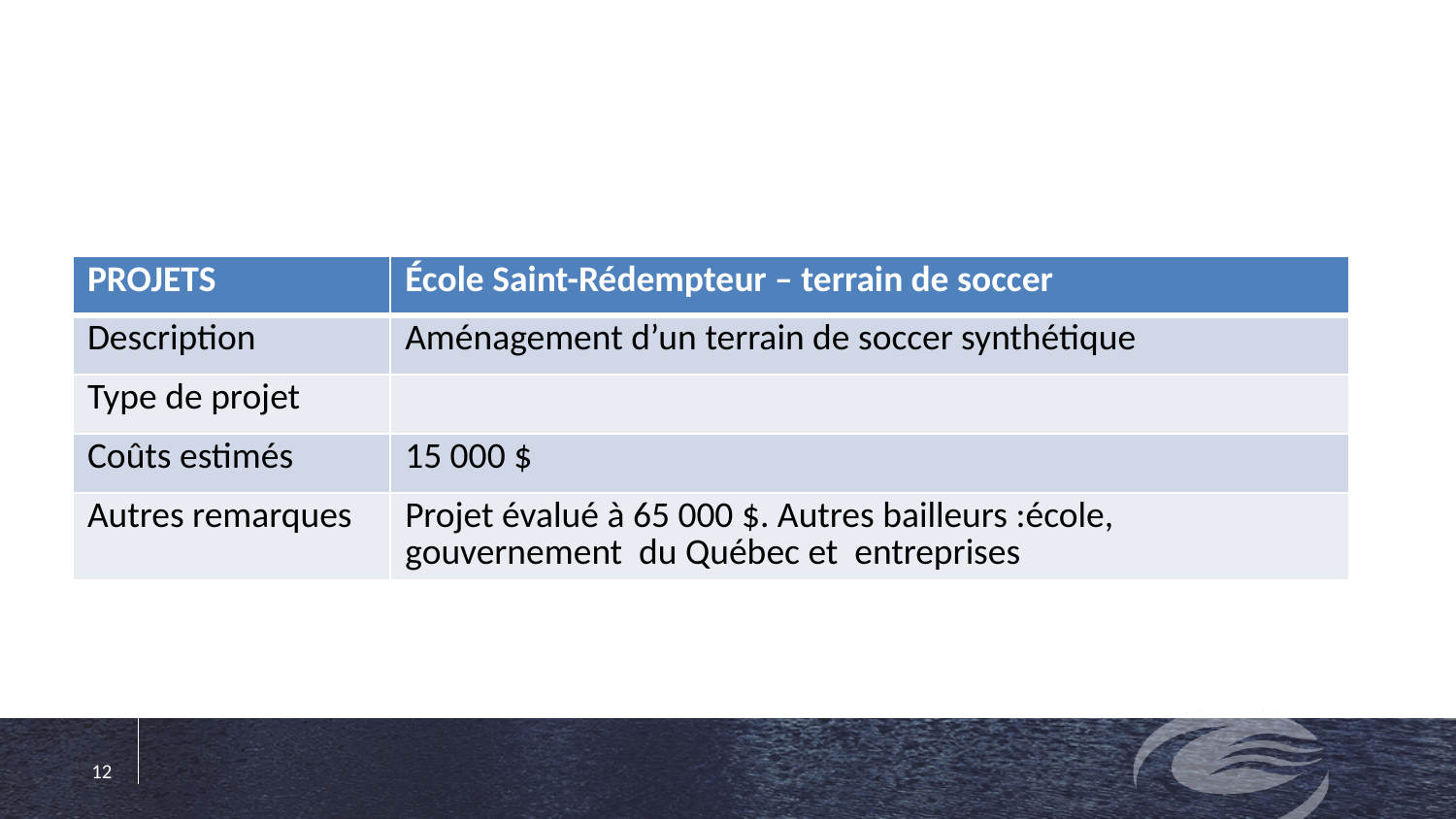

#
| PROJETS | École Saint-Rédempteur – terrain de soccer |
| --- | --- |
| Description | Aménagement d’un terrain de soccer synthétique |
| Type de projet |  |
| Coûts estimés | 15 000 $ |
| Autres remarques | Projet évalué à 65 000 $. Autres bailleurs :école, gouvernement du Québec et entreprises |
12